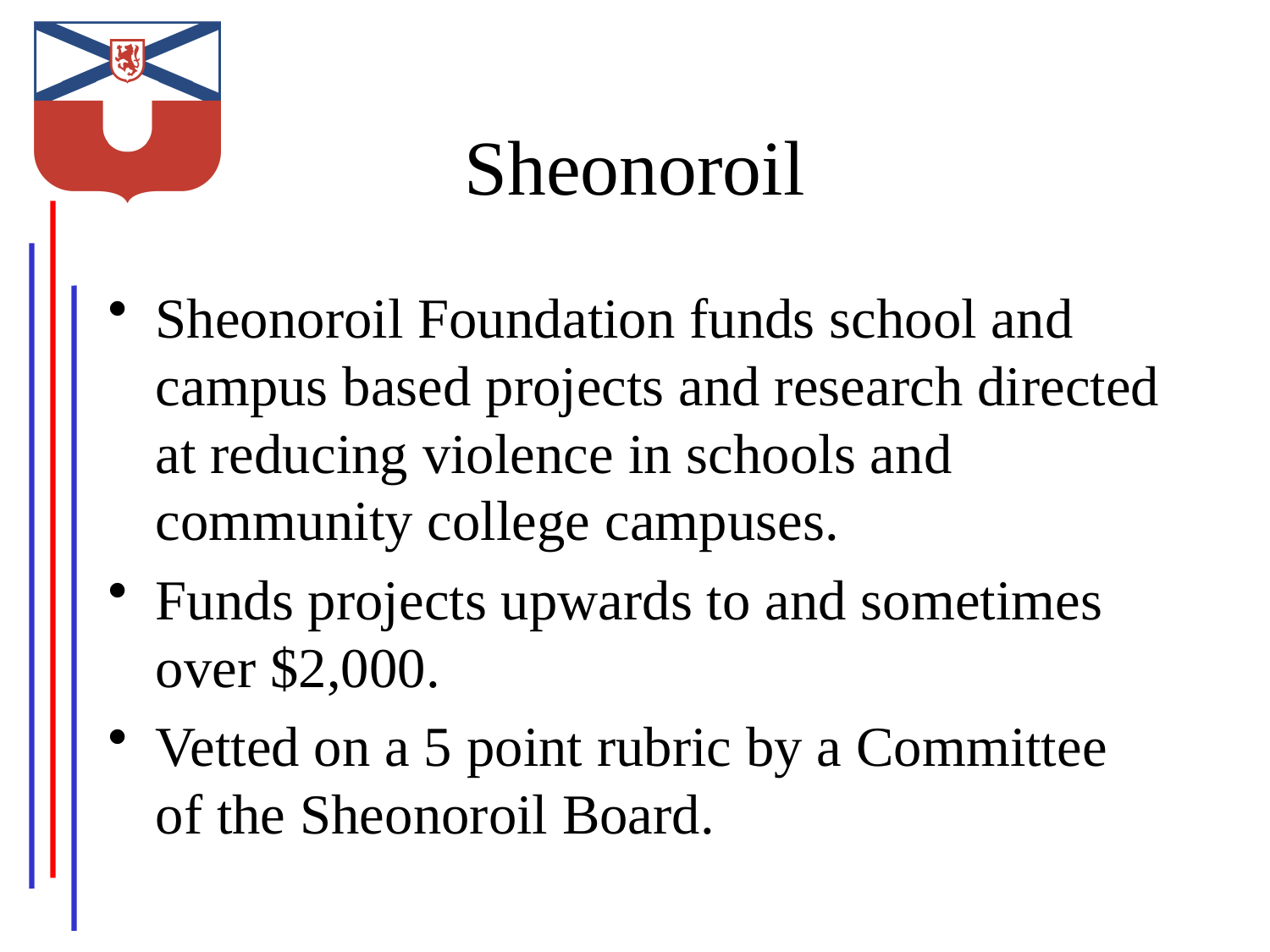

# Sheonoroil
Sheonoroil Foundation funds school and campus based projects and research directed at reducing violence in schools and community college campuses.
Funds projects upwards to and sometimes over $2,000.
Vetted on a 5 point rubric by a Committee of the Sheonoroil Board.